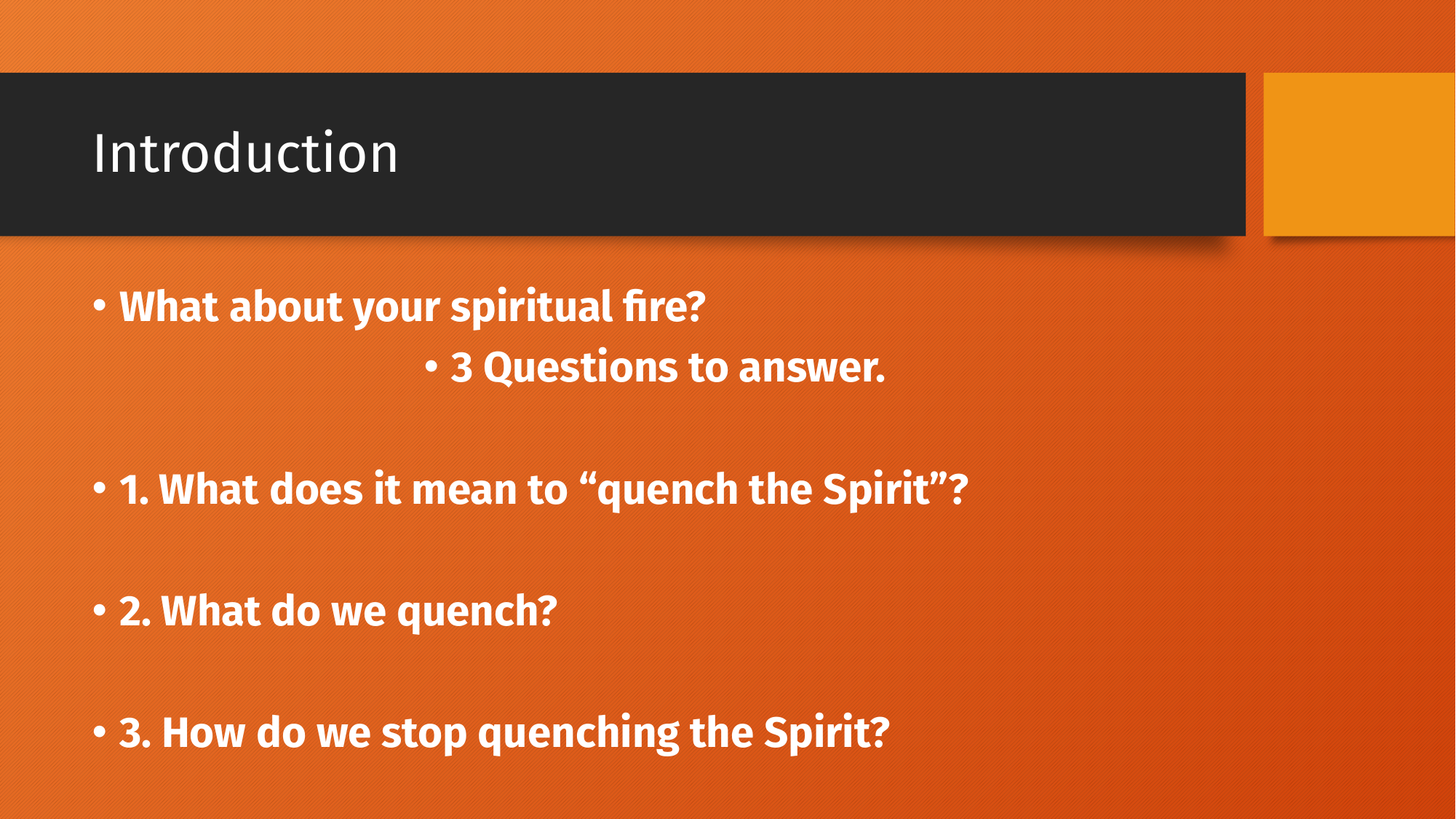

# Introduction
What about your spiritual fire?
3 Questions to answer.

1. What does it mean to “quench the Spirit”?

2. What do we quench?

3. How do we stop quenching the Spirit?